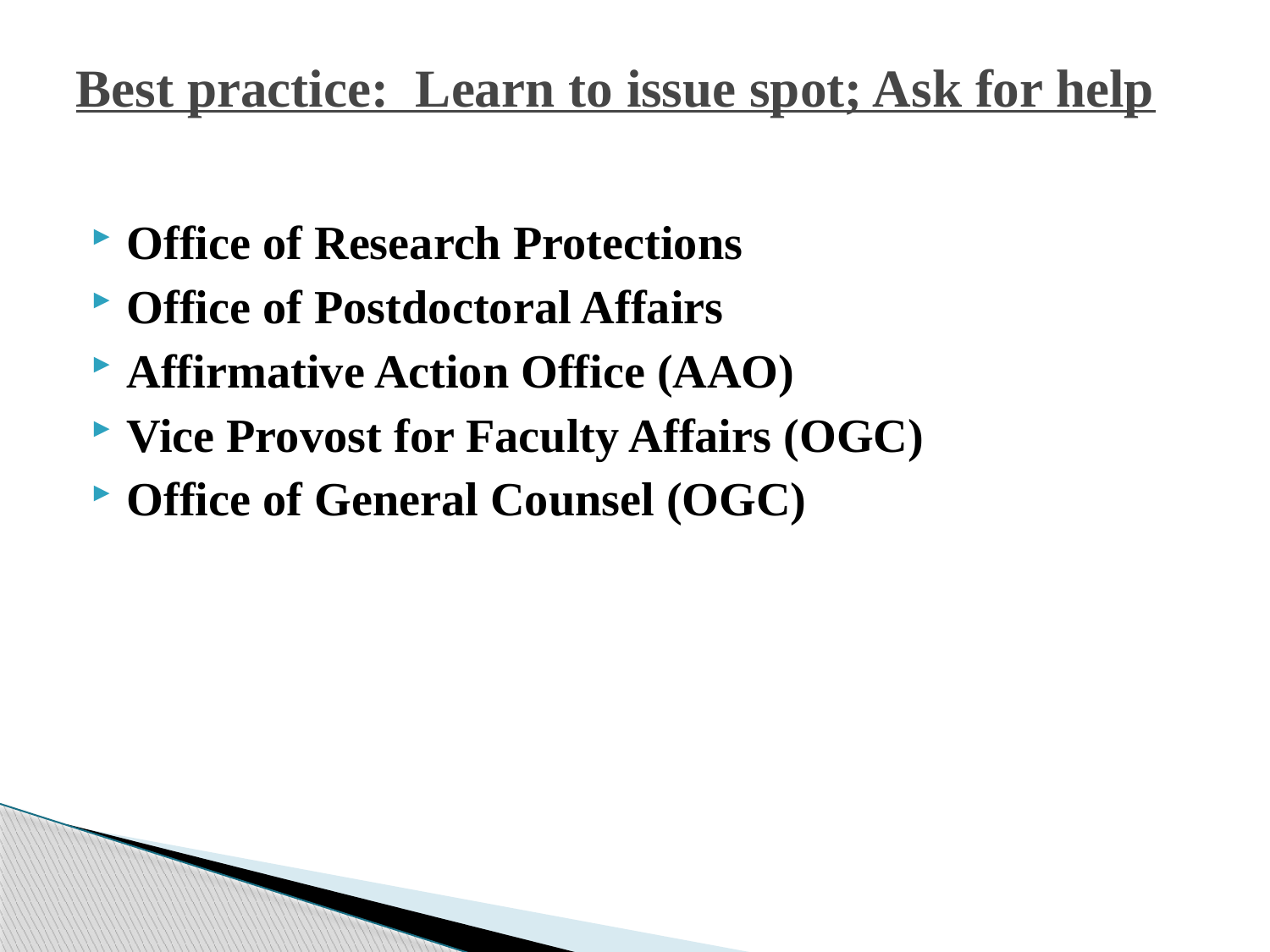

# Best practice:  Learn to issue spot; Ask for help
Office of Research Protections
Office of Postdoctoral Affairs
Affirmative Action Office (AAO)
Vice Provost for Faculty Affairs (OGC)
Office of General Counsel (OGC)